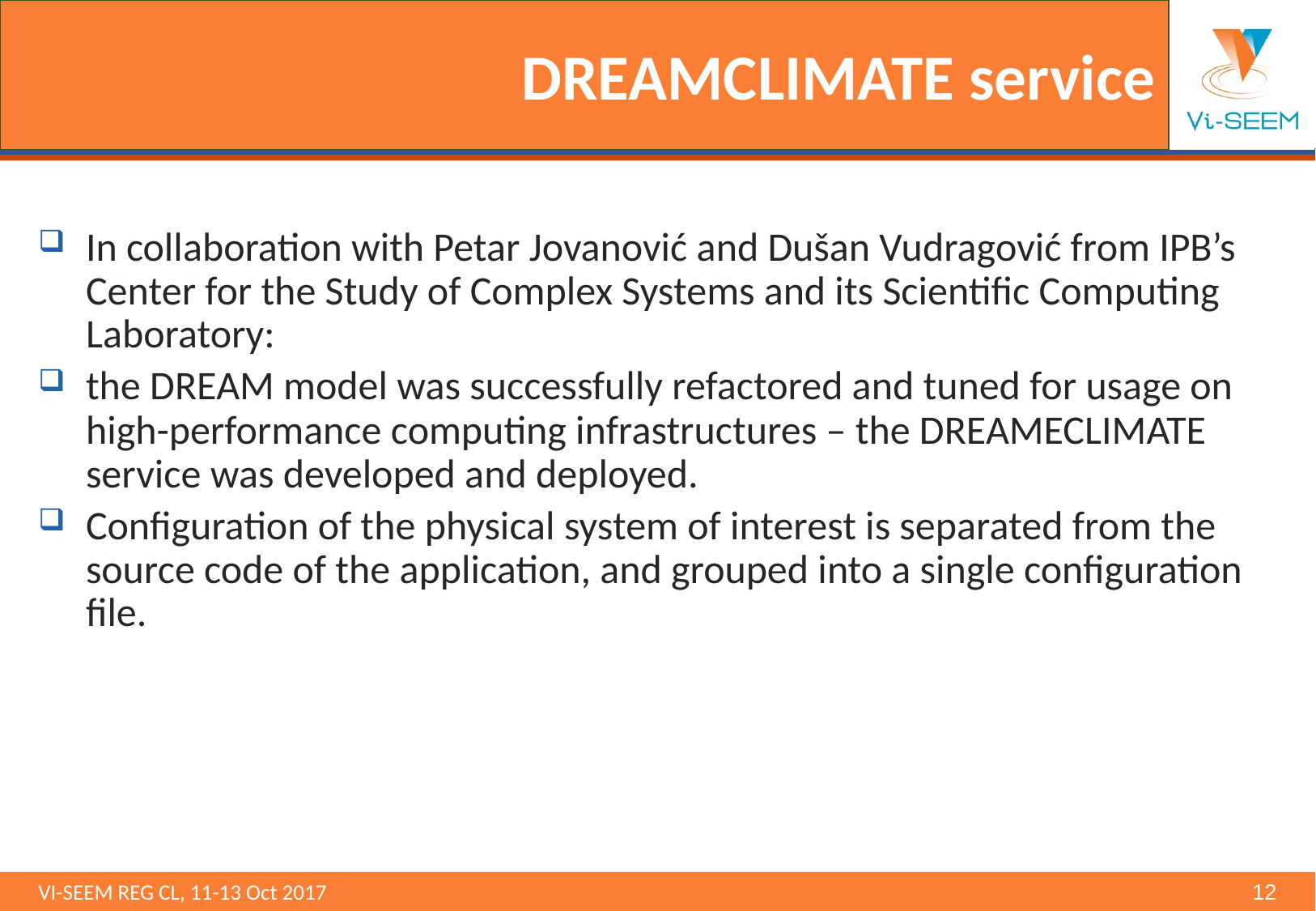

# DREAMCLIMATE service
In collaboration with Petar Jovanović and Dušan Vudragović from IPB’s Center for the Study of Complex Systems and its Scientific Computing Laboratory:
the DREAM model was successfully refactored and tuned for usage on high-performance computing infrastructures – the DREAMECLIMATE service was developed and deployed.
Configuration of the physical system of interest is separated from the source code of the application, and grouped into a single configuration file.

VI-SEEM REG CL, 11-13 Oct 2017 								12